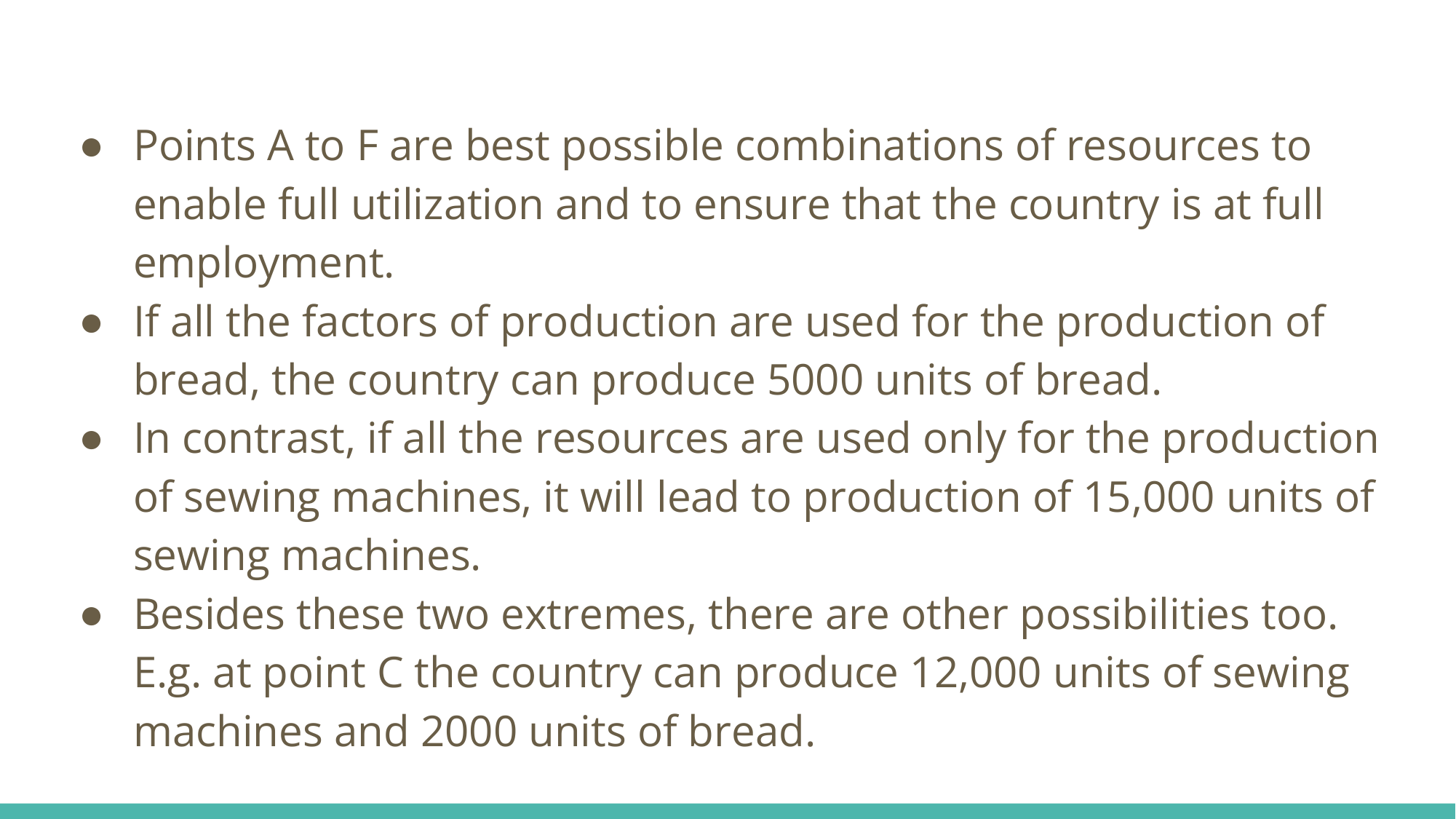

Points A to F are best possible combinations of resources to enable full utilization and to ensure that the country is at full employment.
If all the factors of production are used for the production of bread, the country can produce 5000 units of bread.
In contrast, if all the resources are used only for the production of sewing machines, it will lead to production of 15,000 units of sewing machines.
Besides these two extremes, there are other possibilities too. E.g. at point C the country can produce 12,000 units of sewing machines and 2000 units of bread.